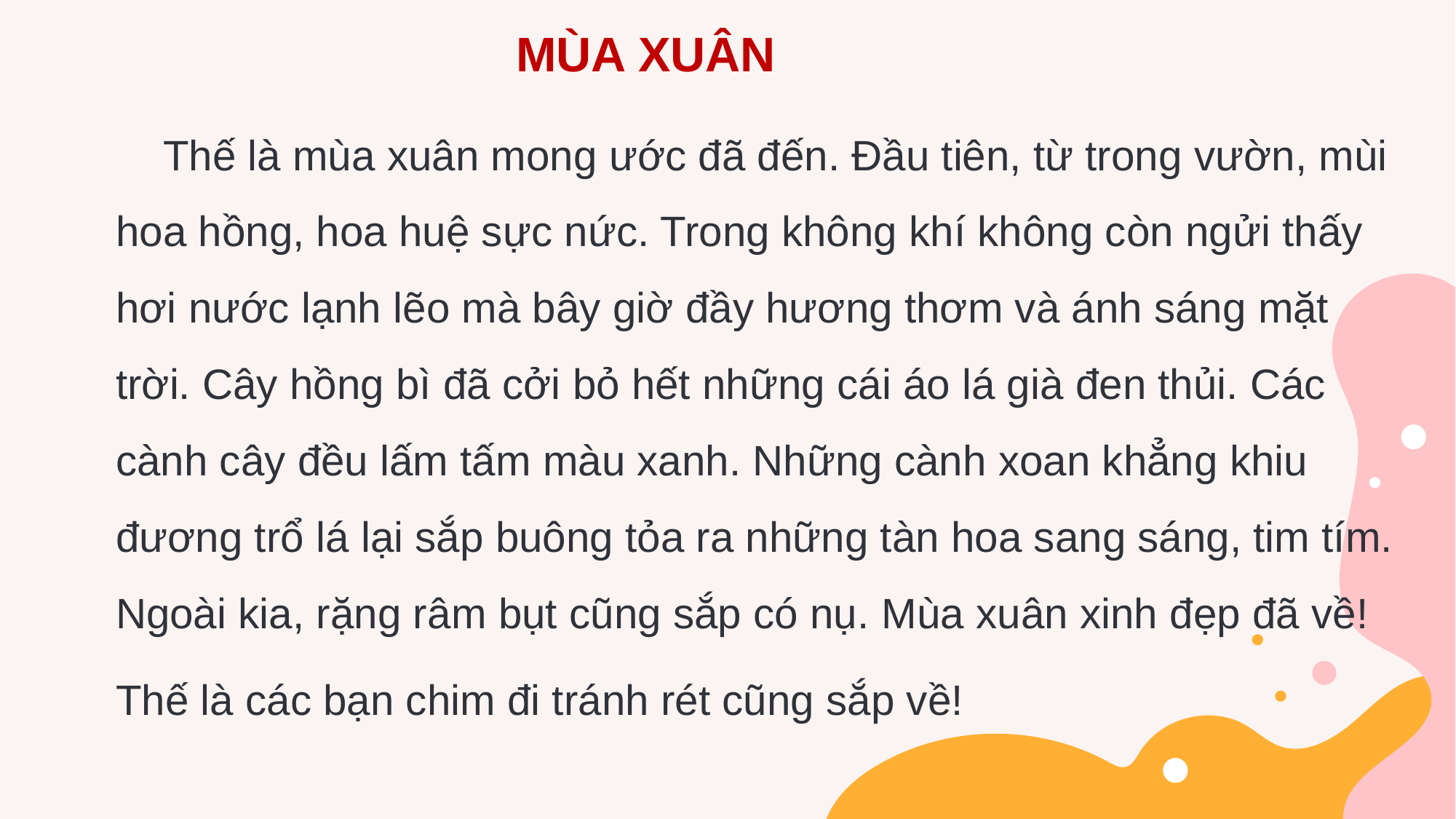

MÙA XUÂN
    Thế là mùa xuân mong ước đã đến. Đầu tiên, từ trong vườn, mùi hoa hồng, hoa huệ sực nức. Trong không khí không còn ngửi thấy hơi nước lạnh lẽo mà bây giờ đầy hương thơm và ánh sáng mặt trời. Cây hồng bì đã cởi bỏ hết những cái áo lá già đen thủi. Các cành cây đều lấm tấm màu xanh. Những cành xoan khẳng khiu đương trổ lá lại sắp buông tỏa ra những tàn hoa sang sáng, tim tím. Ngoài kia, rặng râm bụt cũng sắp có nụ. Mùa xuân xinh đẹp đã về! Thế là các bạn chim đi tránh rét cũng sắp về!